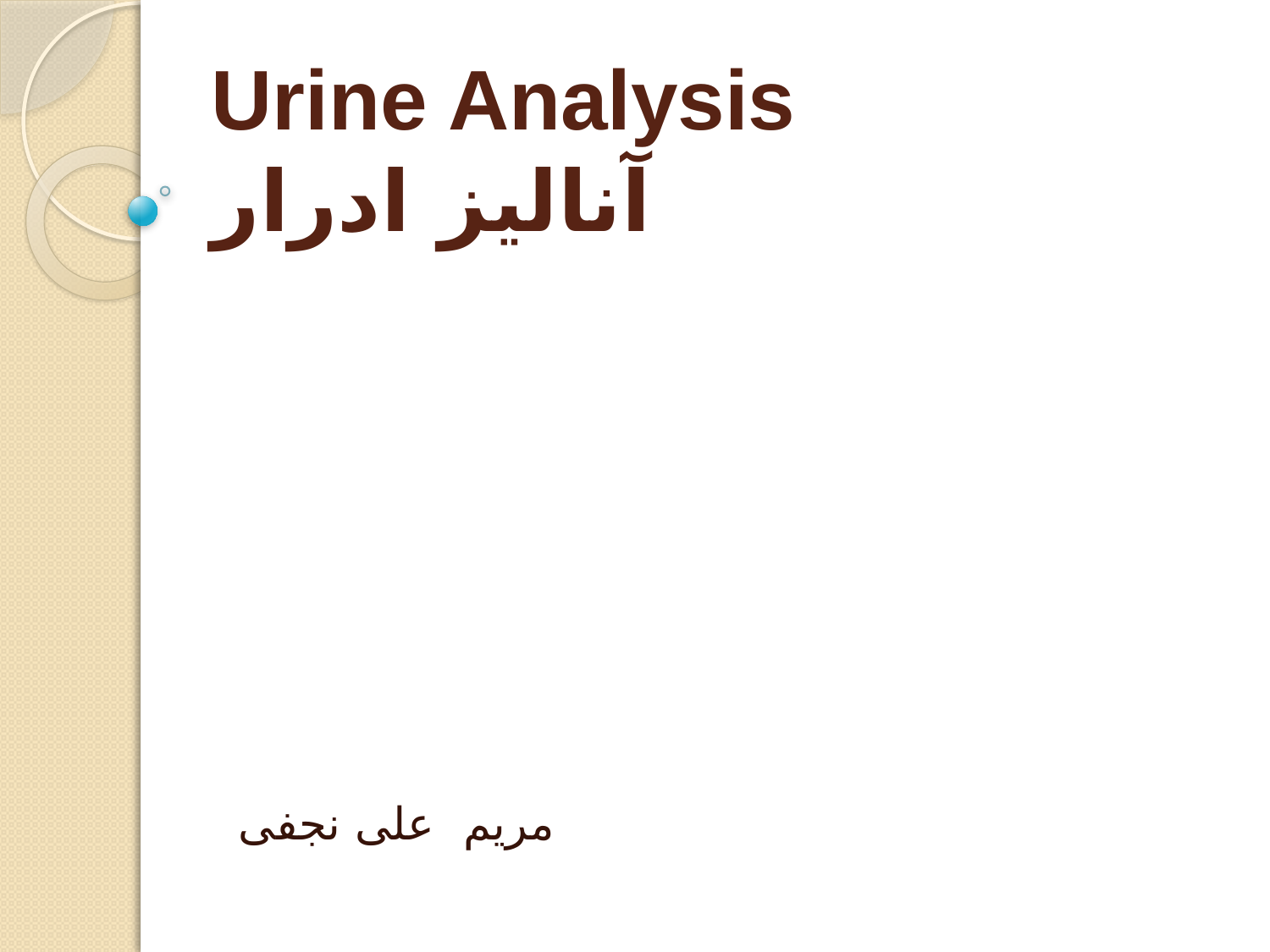

# Urine Analysis آنالیز ادرار

مریم  علی نجفی